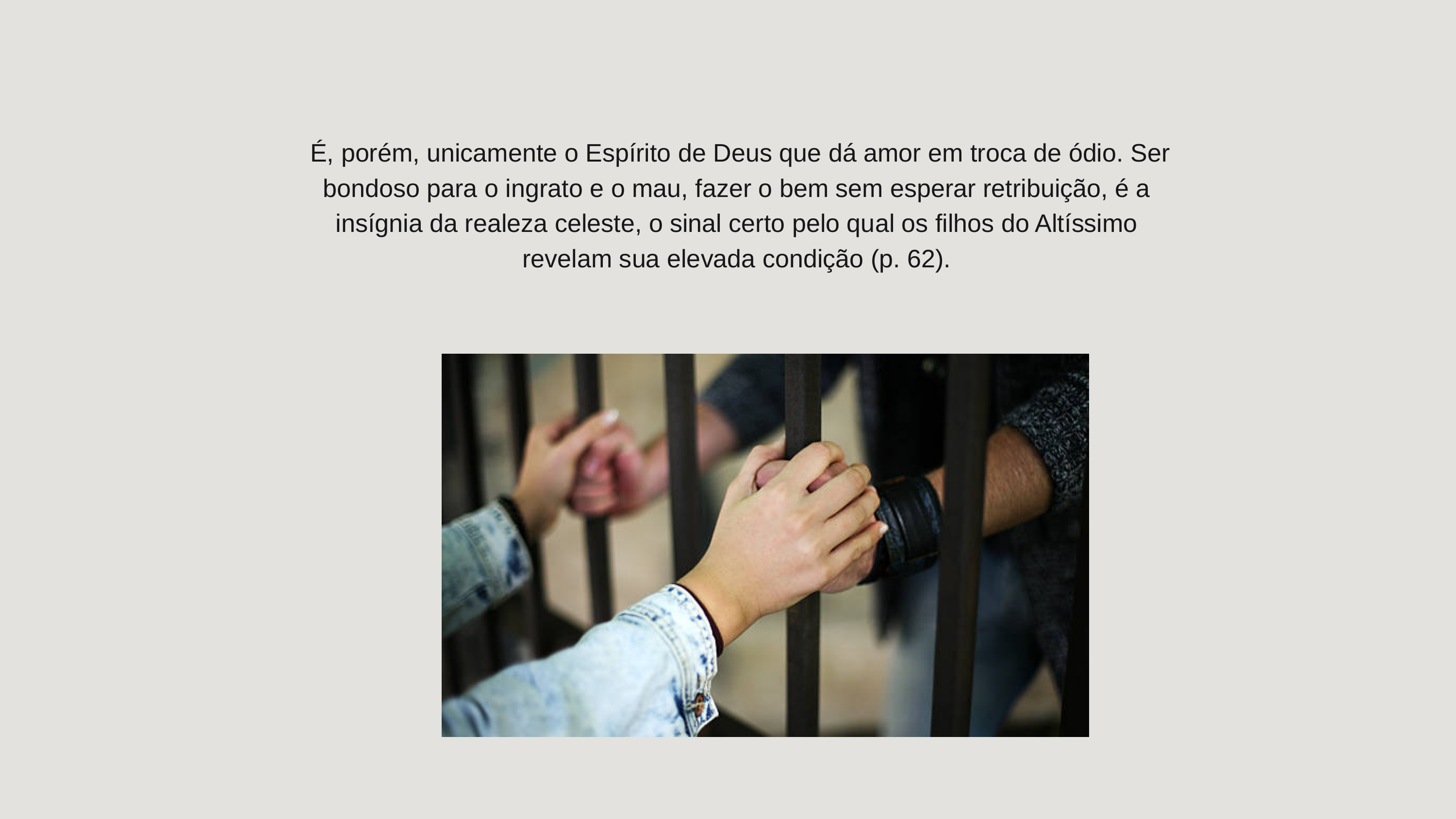

É, porém, unicamente o Espírito de Deus que dá amor em troca de ódio. Ser bondoso para o ingrato e o mau, fazer o bem sem esperar retribuição, é a insígnia da realeza celeste, o sinal certo pelo qual os filhos do Altíssimo revelam sua elevada condição (p. 62).